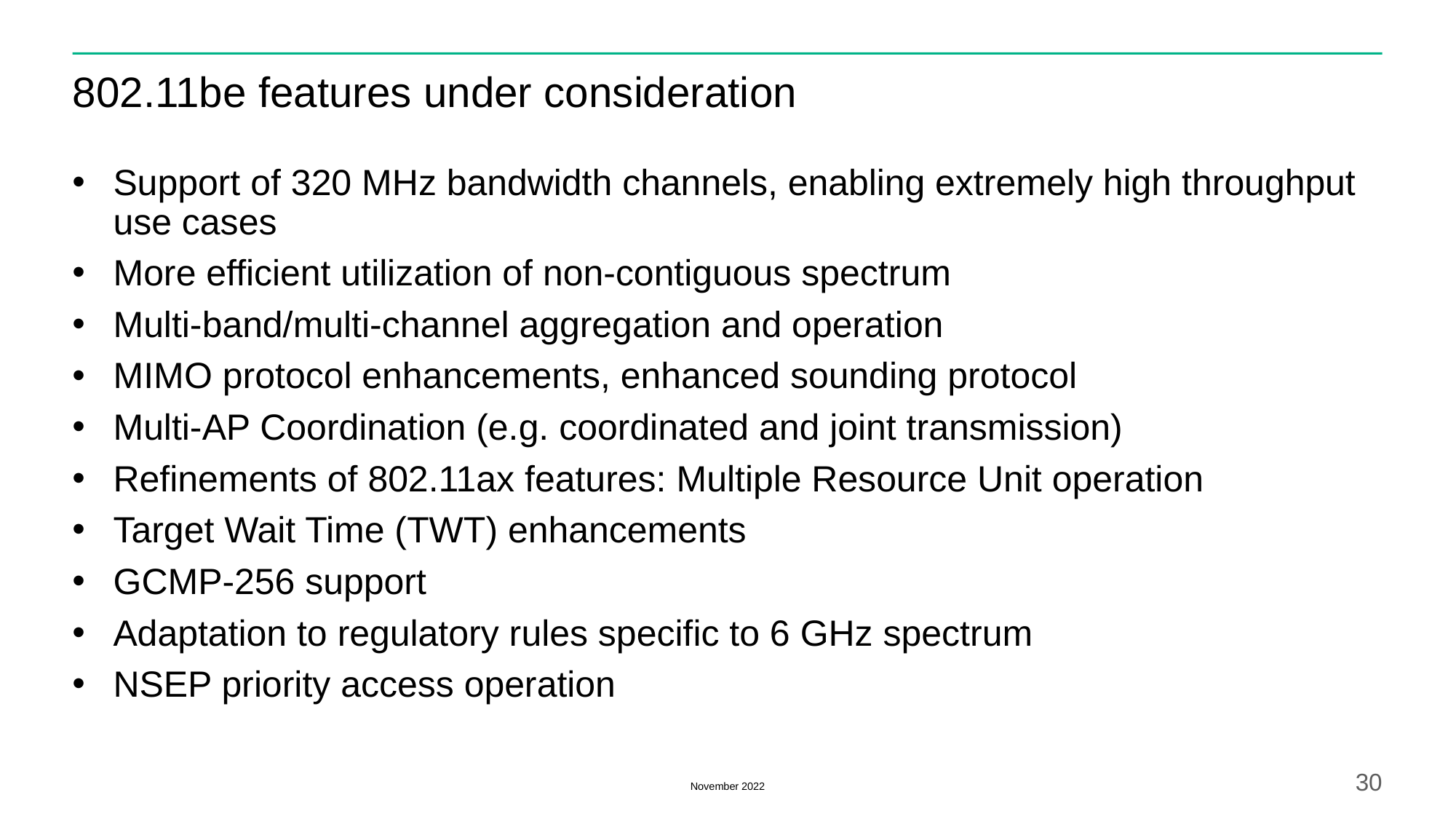

# 802.11be features under consideration
Support of 320 MHz bandwidth channels, enabling extremely high throughput use cases
More efficient utilization of non-contiguous spectrum
Multi-band/multi-channel aggregation and operation
MIMO protocol enhancements, enhanced sounding protocol
Multi-AP Coordination (e.g. coordinated and joint transmission)
Refinements of 802.11ax features: Multiple Resource Unit operation
Target Wait Time (TWT) enhancements
GCMP-256 support
Adaptation to regulatory rules specific to 6 GHz spectrum
NSEP priority access operation

November 2022
30